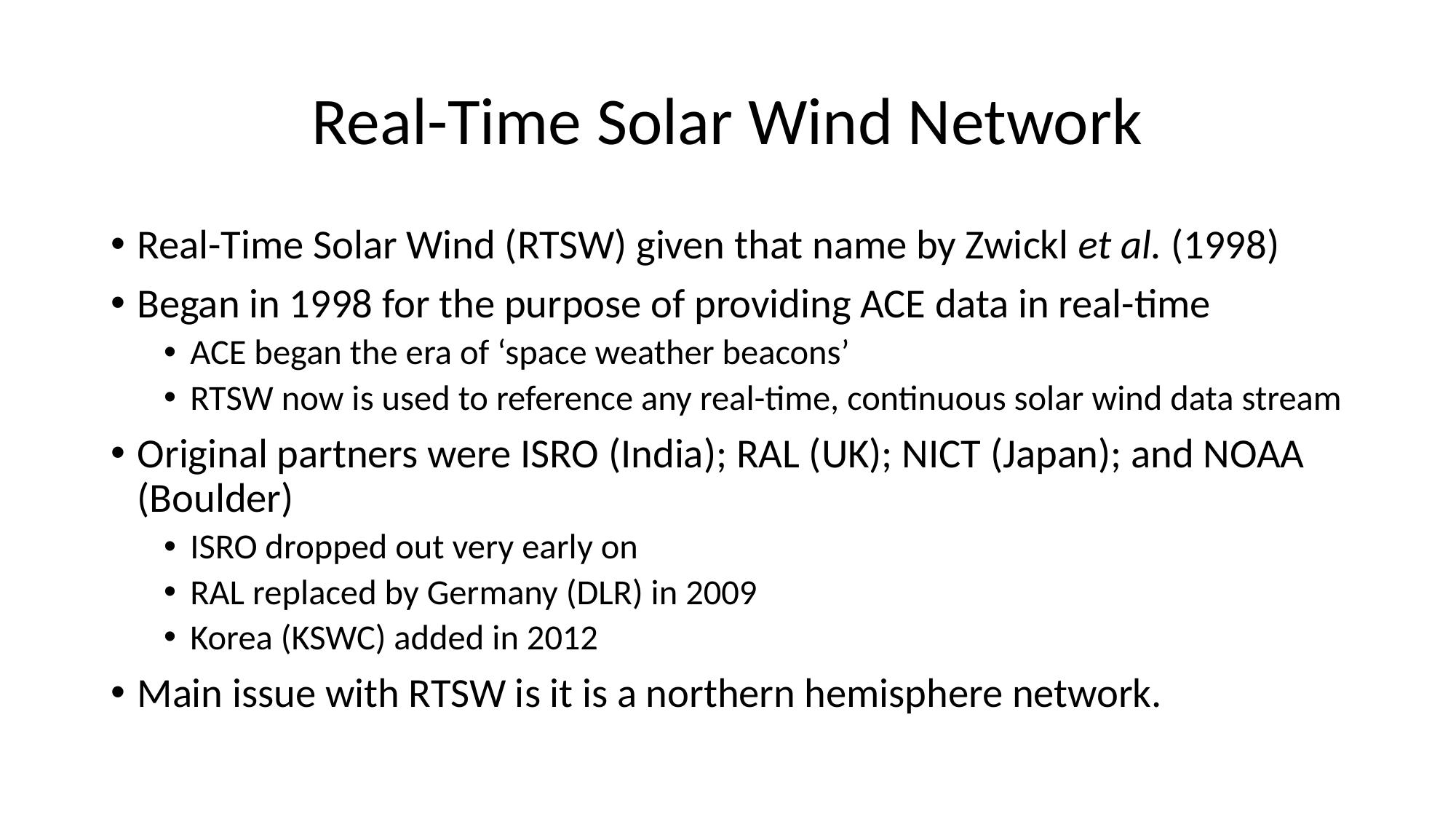

# Real-Time Solar Wind Network
Real-Time Solar Wind (RTSW) given that name by Zwickl et al. (1998)
Began in 1998 for the purpose of providing ACE data in real-time
ACE began the era of ‘space weather beacons’
RTSW now is used to reference any real-time, continuous solar wind data stream
Original partners were ISRO (India); RAL (UK); NICT (Japan); and NOAA (Boulder)
ISRO dropped out very early on
RAL replaced by Germany (DLR) in 2009
Korea (KSWC) added in 2012
Main issue with RTSW is it is a northern hemisphere network.